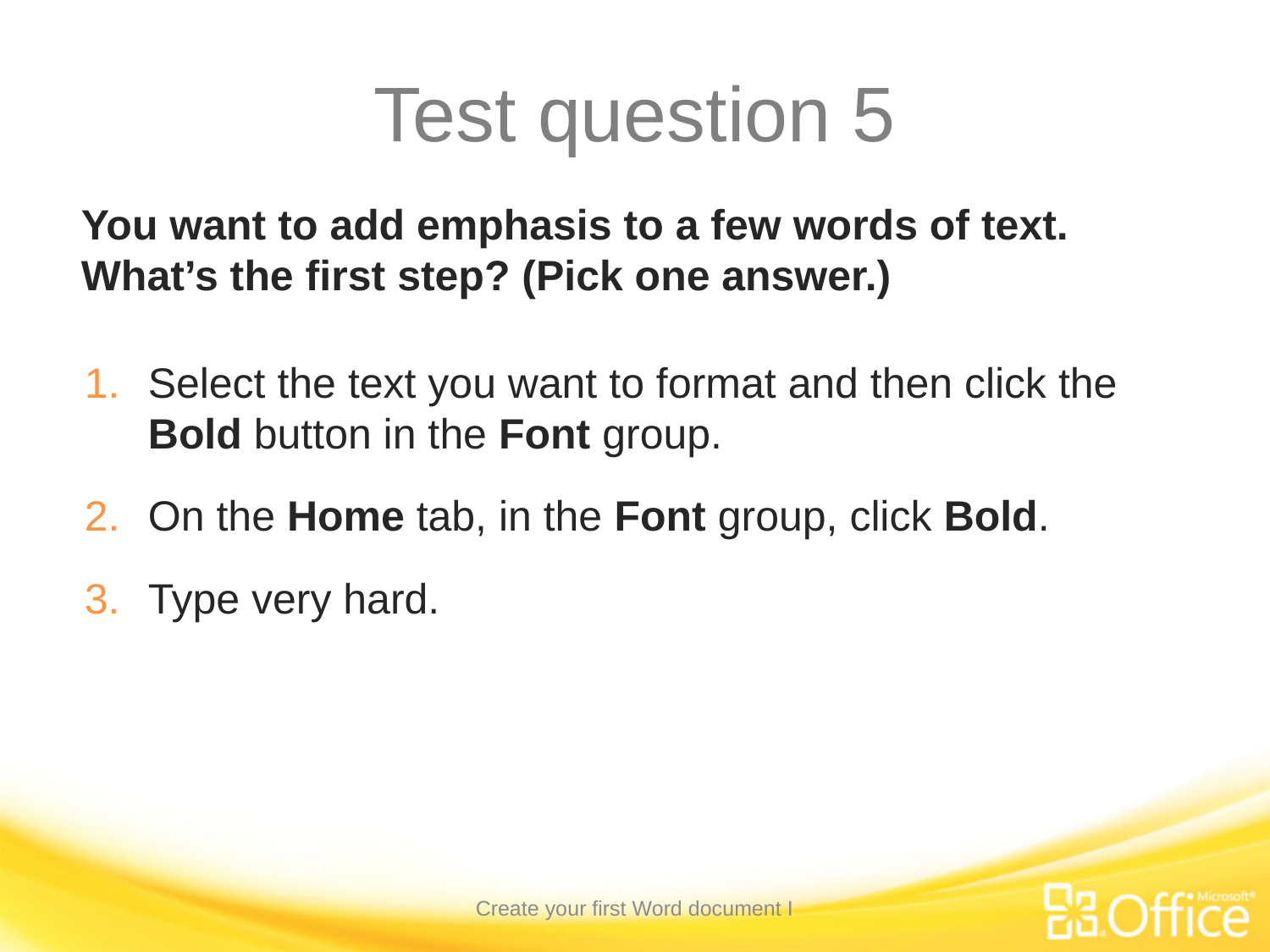

# Test question 5
You want to add emphasis to a few words of text. What’s the first step? (Pick one answer.)
Select the text you want to format and then click the Bold button in the Font group.
On the Home tab, in the Font group, click Bold.
Type very hard.
Create your first Word document I